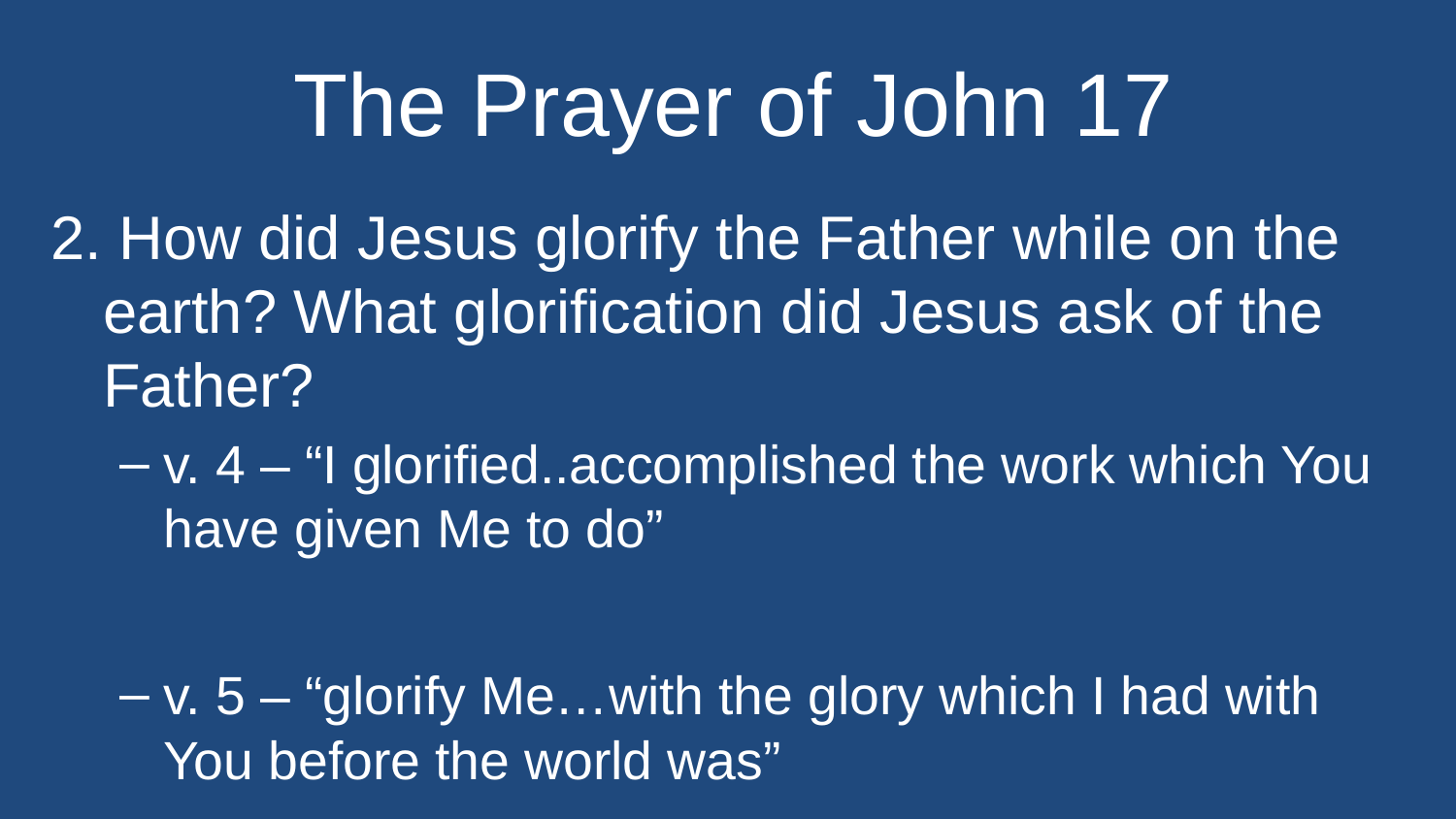

# The Prayer of John 17
2. How did Jesus glorify the Father while on the earth? What glorification did Jesus ask of the Father?
v. 4 – “I glorified..accomplished the work which You have given Me to do”

v. 5 – “glorify Me…with the glory which I had with You before the world was”